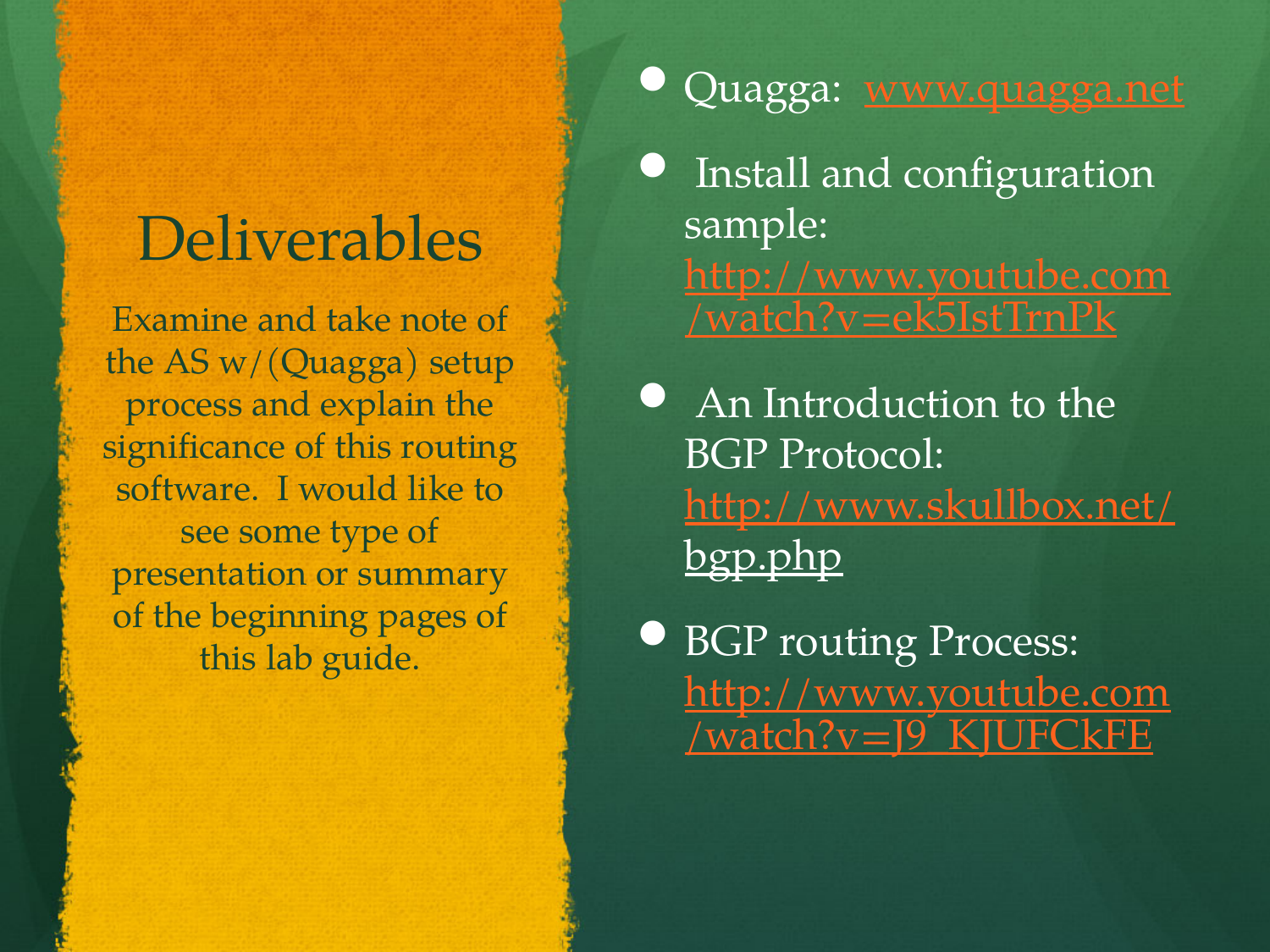

# Deliverables
Quagga:  www.quagga.net
 Install and configuration sample:  http://www.youtube.com/watch?v=ek5IstTrnPk
 An Introduction to the BGP Protocol:  http://www.skullbox.net/bgp.php
BGP routing Process:  http://www.youtube.com/watch?v=J9_KJUFCkFE

Examine and take note of the AS w/(Quagga) setup process and explain the significance of this routing software.  I would like to see some type of presentation or summary of the beginning pages of this lab guide.